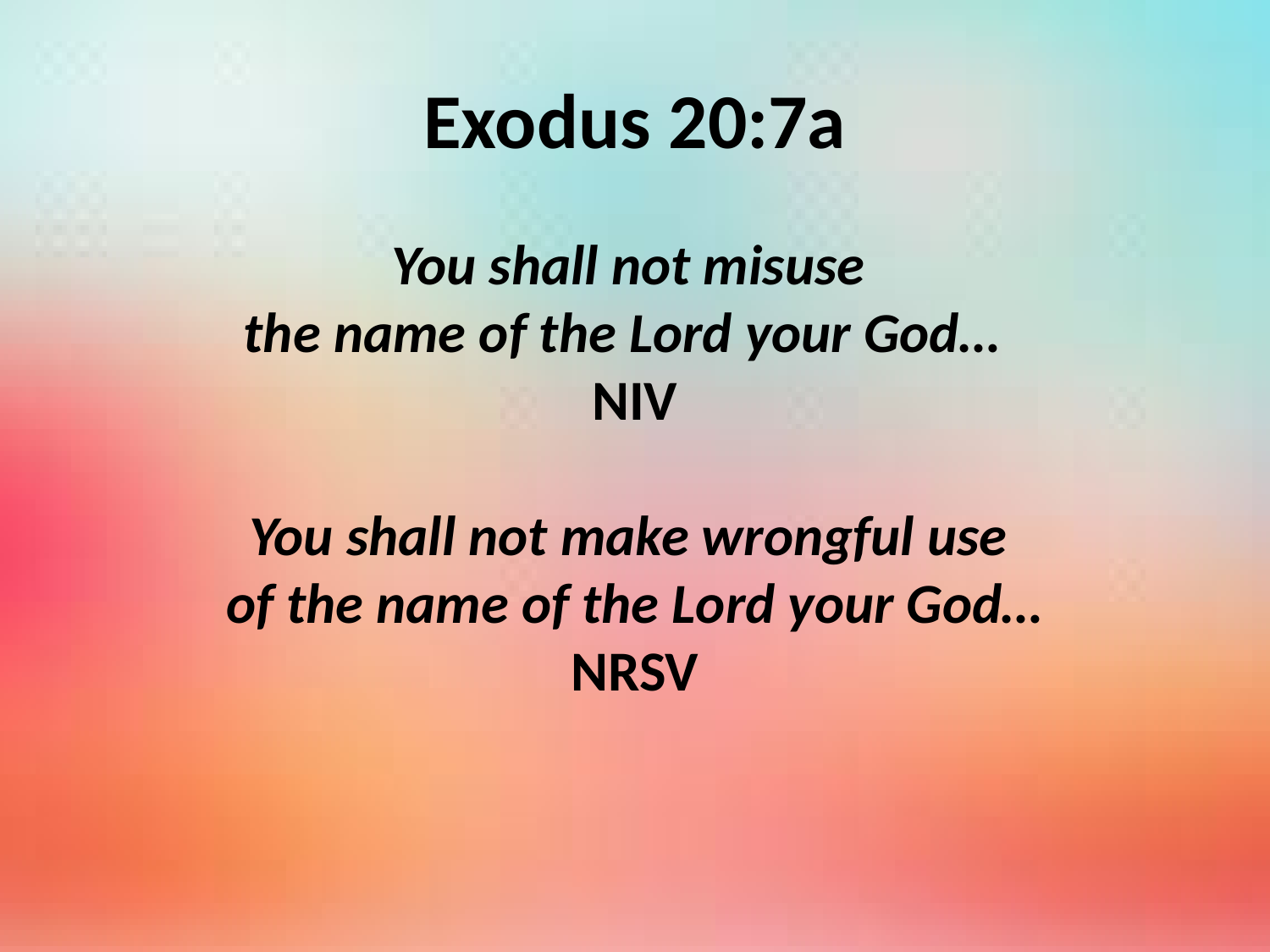

# Exodus 20:7a
You shall not misuse
the name of the Lord your God…
NIV

You shall not make wrongful use
of the name of the Lord your God…
NRSV